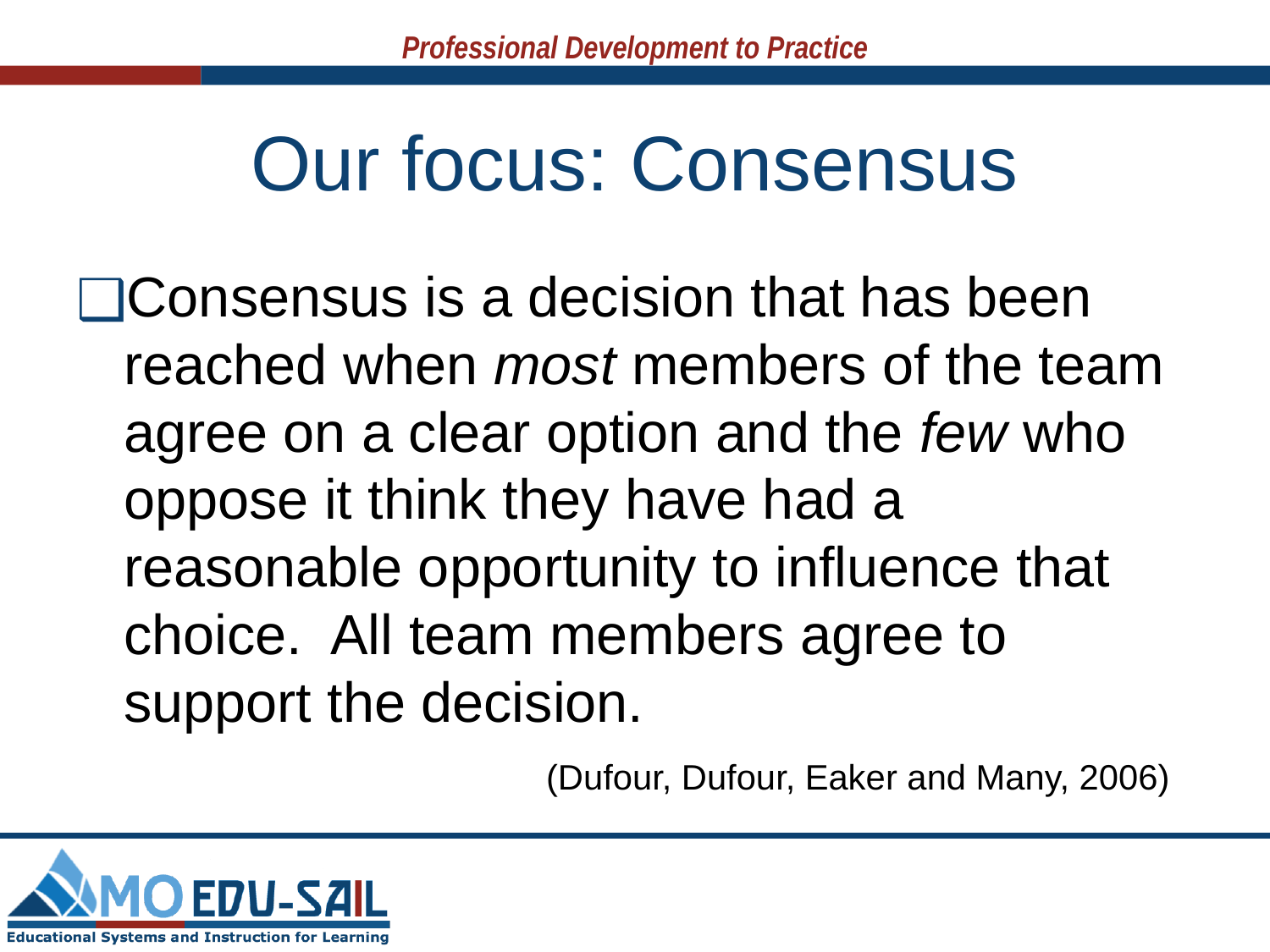

# Our focus: Consensus
Consensus is a decision that has been reached when most members of the team agree on a clear option and the few who oppose it think they have had a reasonable opportunity to influence that choice.  All team members agree to support the decision.
                              (Dufour, Dufour, Eaker and Many, 2006)